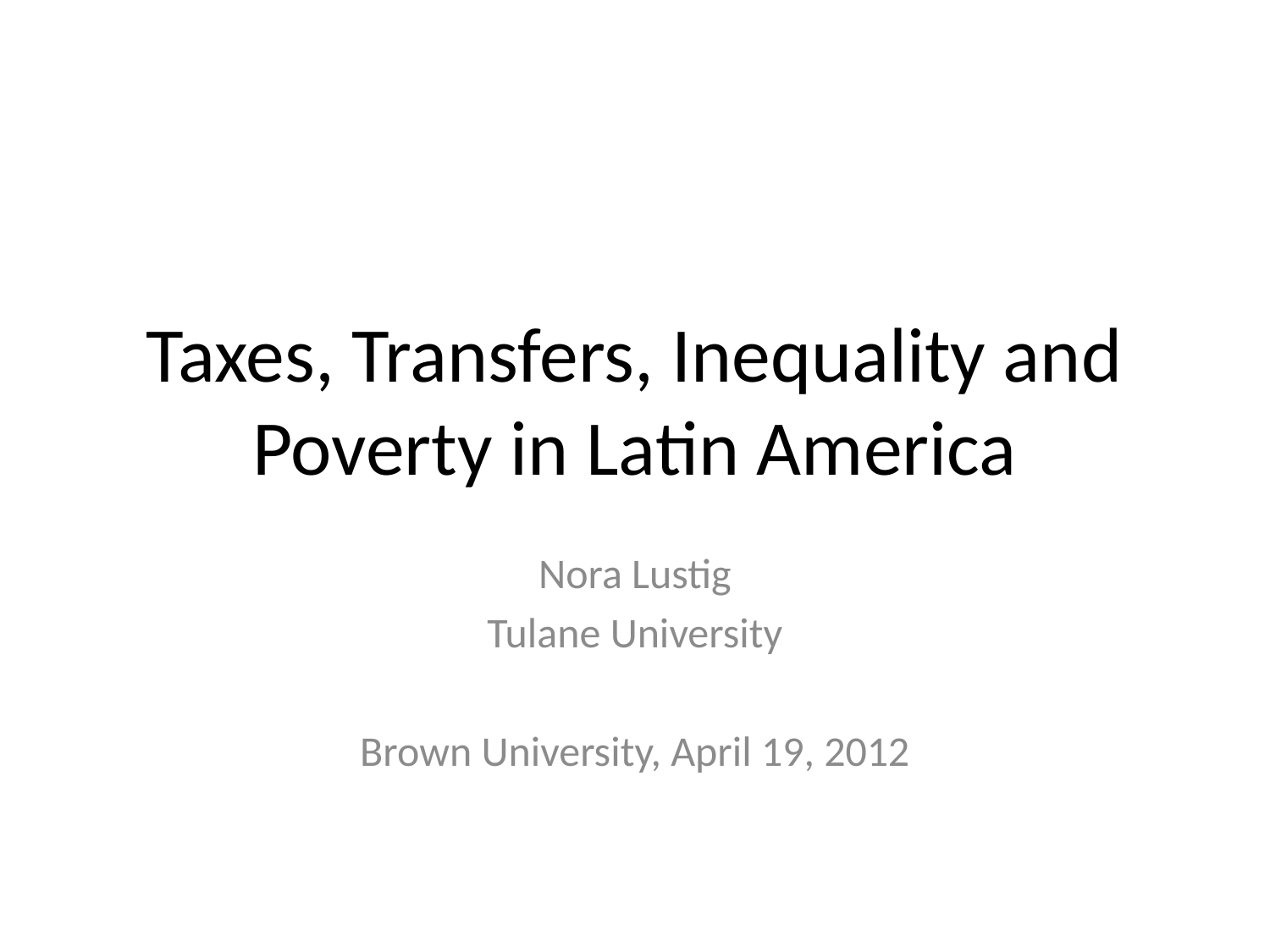

# Taxes, Transfers, Inequality and Poverty in Latin America
Nora Lustig
Tulane University

Brown University, April 19, 2012